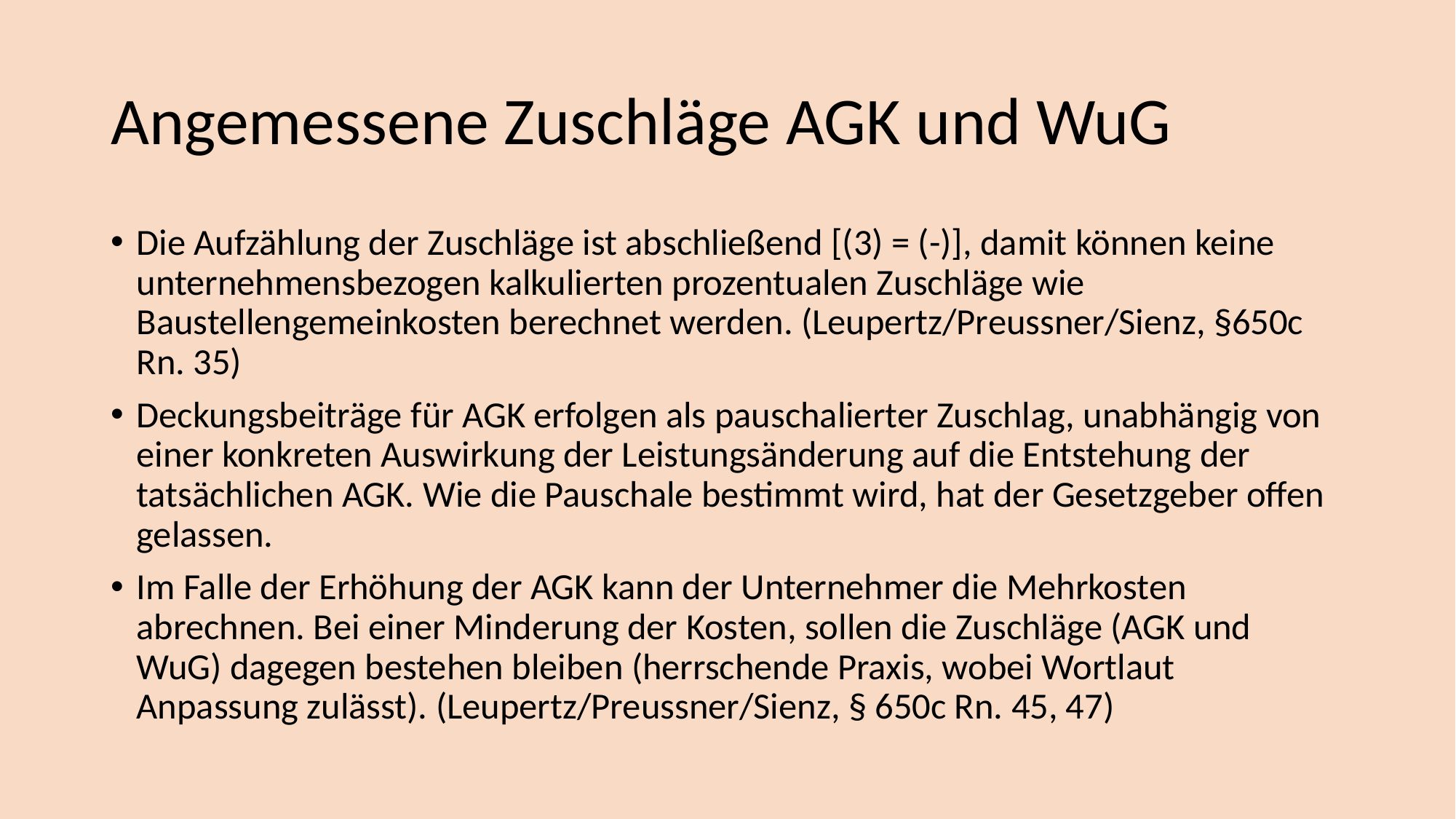

# Angemessene Zuschläge AGK und WuG
Die Aufzählung der Zuschläge ist abschließend [(3) = (-)], damit können keine unternehmensbezogen kalkulierten prozentualen Zuschläge wie Baustellengemeinkosten berechnet werden. (Leupertz/Preussner/Sienz, §650c Rn. 35)
Deckungsbeiträge für AGK erfolgen als pauschalierter Zuschlag, unabhängig von einer konkreten Auswirkung der Leistungsänderung auf die Entstehung der tatsächlichen AGK. Wie die Pauschale bestimmt wird, hat der Gesetzgeber offen gelassen.
Im Falle der Erhöhung der AGK kann der Unternehmer die Mehrkosten abrechnen. Bei einer Minderung der Kosten, sollen die Zuschläge (AGK und WuG) dagegen bestehen bleiben (herrschende Praxis, wobei Wortlaut Anpassung zulässt). (Leupertz/Preussner/Sienz, § 650c Rn. 45, 47)